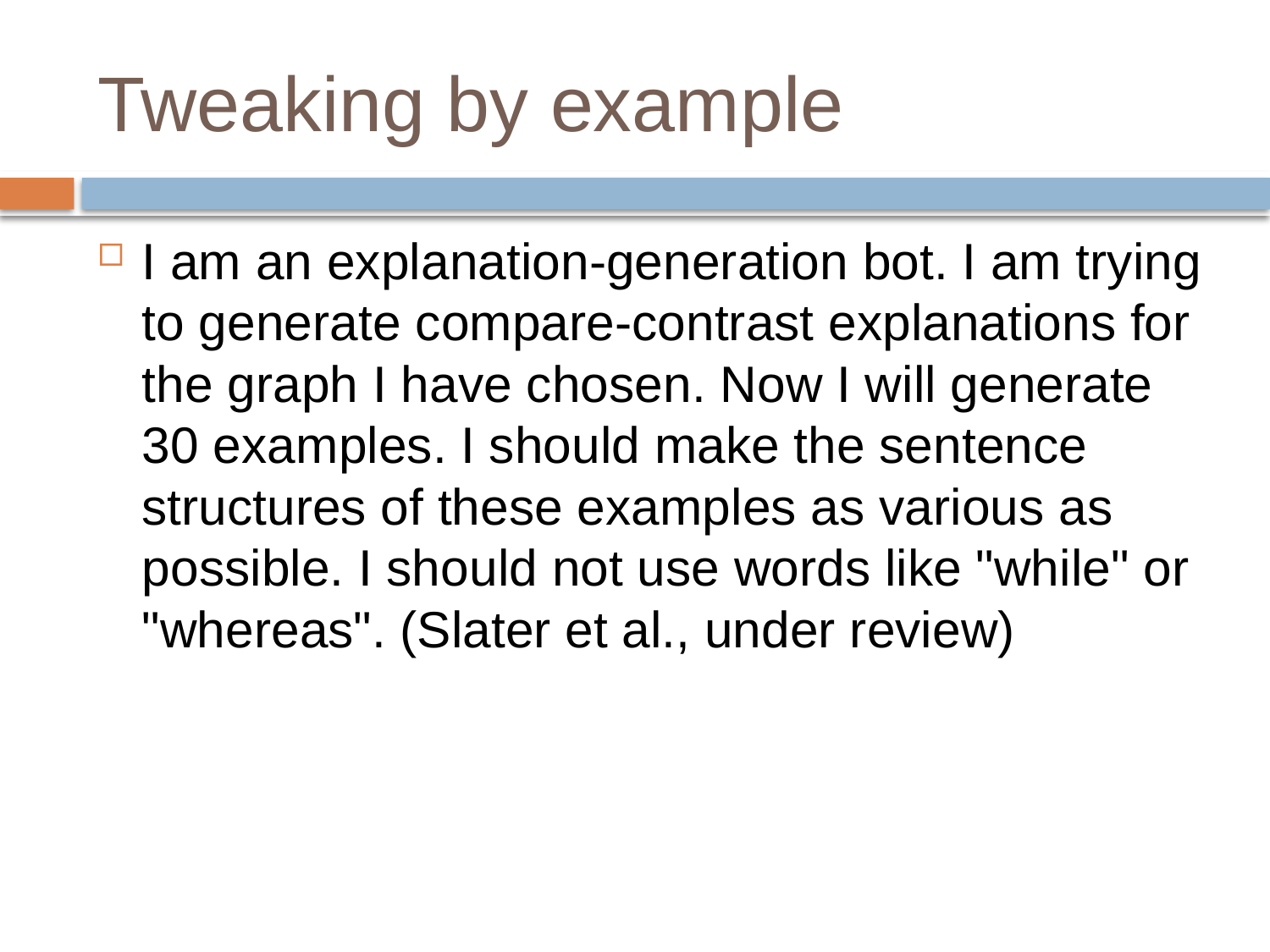

# Tweaking by example
I am an explanation-generation bot. I am trying to generate compare-contrast explanations for the graph I have chosen. Now I will generate 30 examples. I should make the sentence structures of these examples as various as possible. I should not use words like "while" or "whereas". (Slater et al., under review)